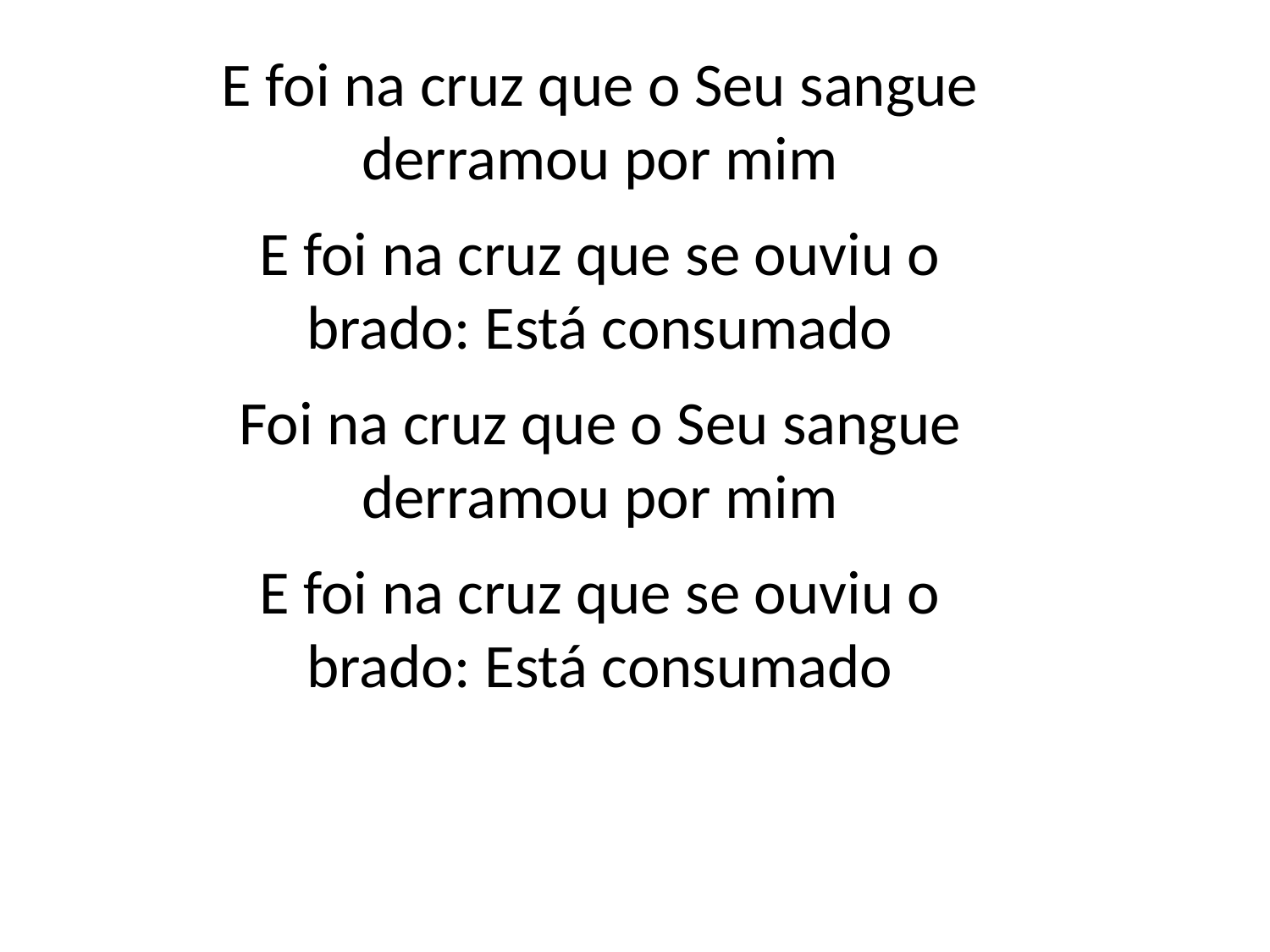

E foi na cruz que o Seu sangue
derramou por mim

E foi na cruz que se ouviu o
brado: Está consumado

Foi na cruz que o Seu sangue
derramou por mim

E foi na cruz que se ouviu o
brado: Está consumado

#